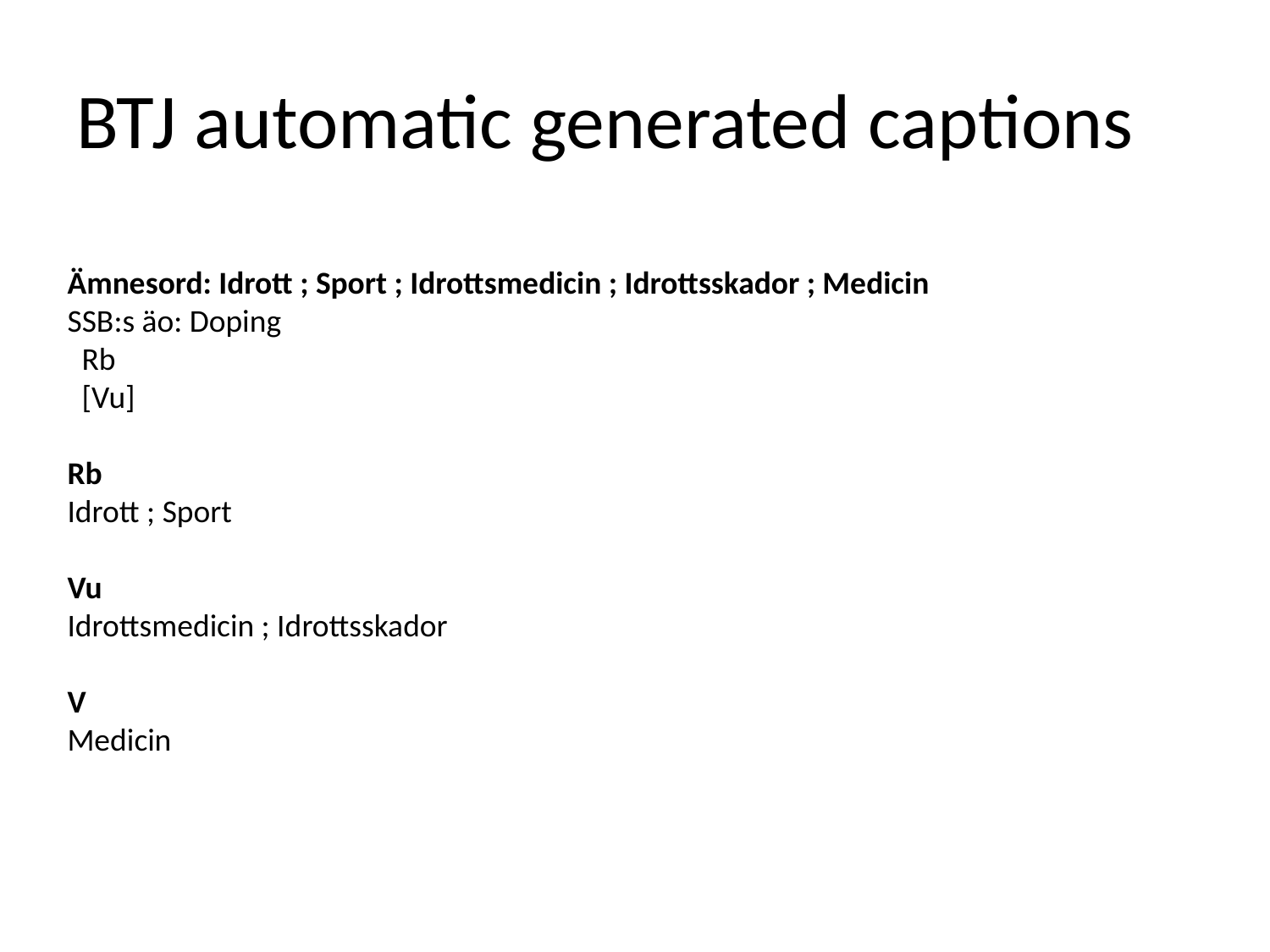

# BTJ automatic generated captions
Ämnesord: Idrott ; Sport ; Idrottsmedicin ; Idrottsskador ; Medicin
SSB:s äo: Doping
  Rb
  [Vu]

Rb
Idrott ; Sport

Vu
Idrottsmedicin ; Idrottsskador
V
Medicin